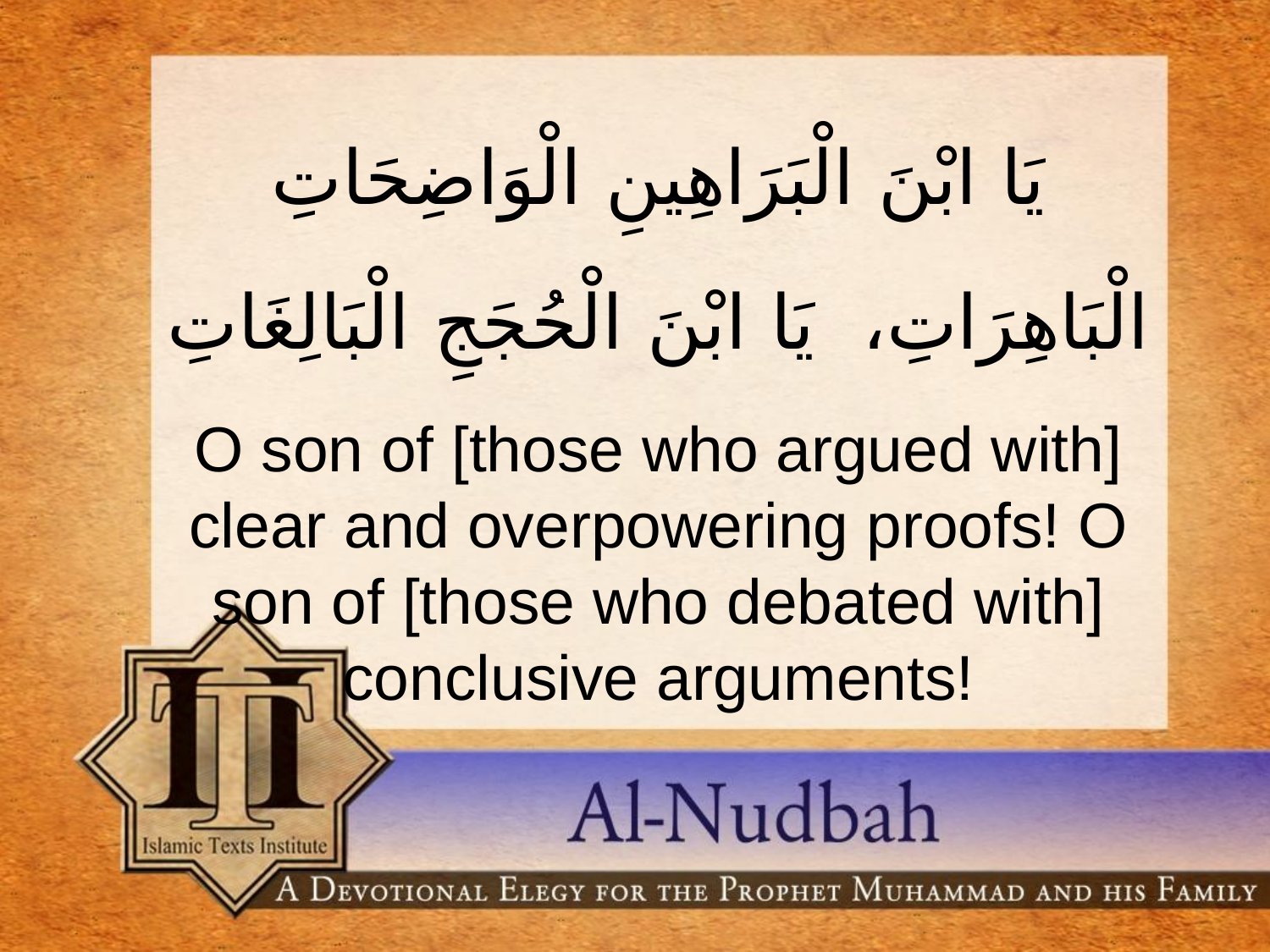

يَا ابْنَ الْبَرَاهِينِ الْوَاضِحَاتِ الْبَاهِرَاتِ،  يَا ابْنَ الْحُجَجِ الْبَالِغَاتِ
O son of [those who argued with] clear and overpowering proofs! O son of [those who debated with] conclusive arguments!